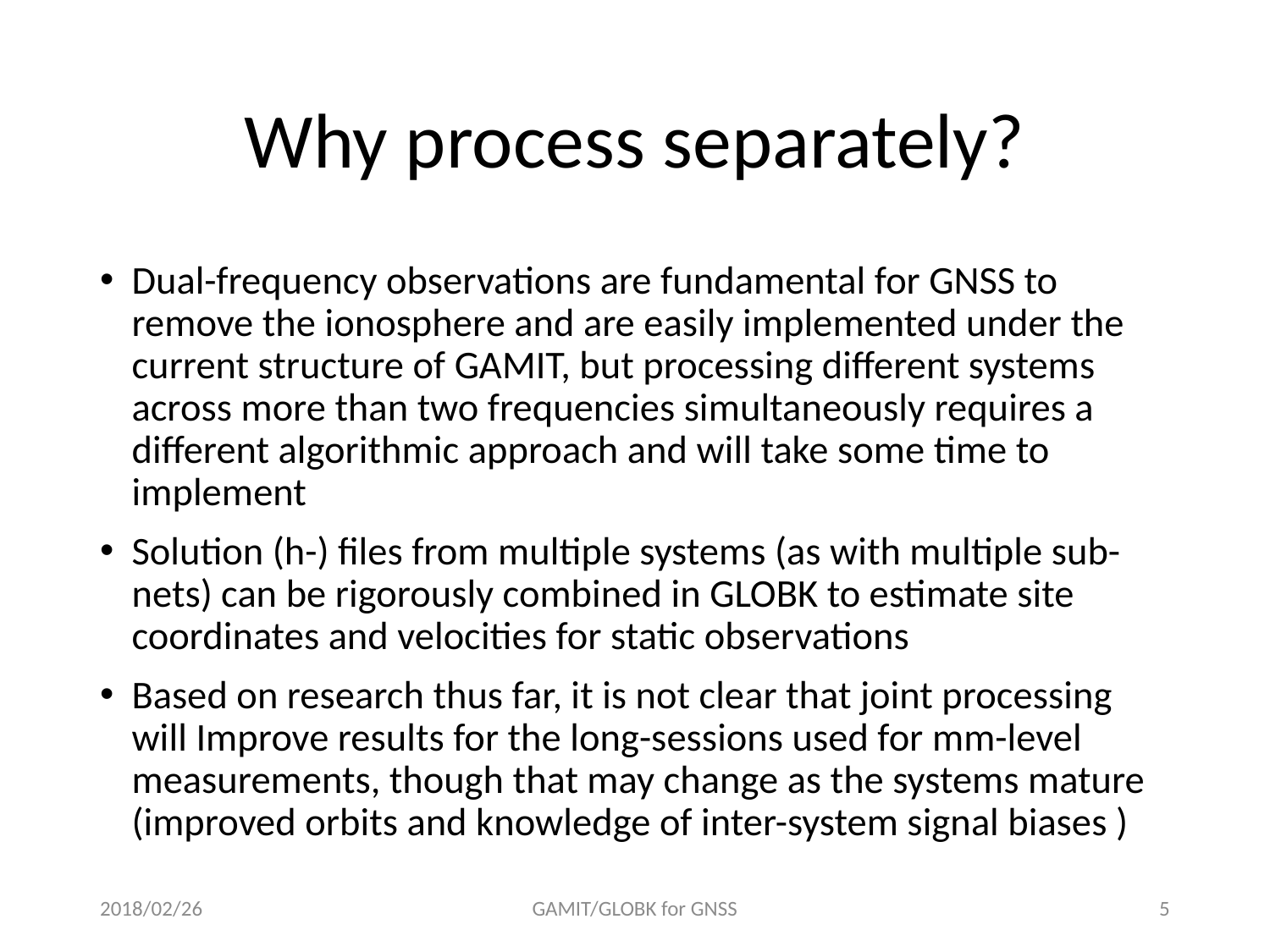

# Why process separately?
Dual-frequency observations are fundamental for GNSS to remove the ionosphere and are easily implemented under the current structure of GAMIT, but processing different systems across more than two frequencies simultaneously requires a different algorithmic approach and will take some time to implement
Solution (h-) files from multiple systems (as with multiple sub-nets) can be rigorously combined in GLOBK to estimate site coordinates and velocities for static observations
Based on research thus far, it is not clear that joint processing will Improve results for the long-sessions used for mm-level measurements, though that may change as the systems mature (improved orbits and knowledge of inter-system signal biases )
2018/02/26
GAMIT/GLOBK for GNSS
5